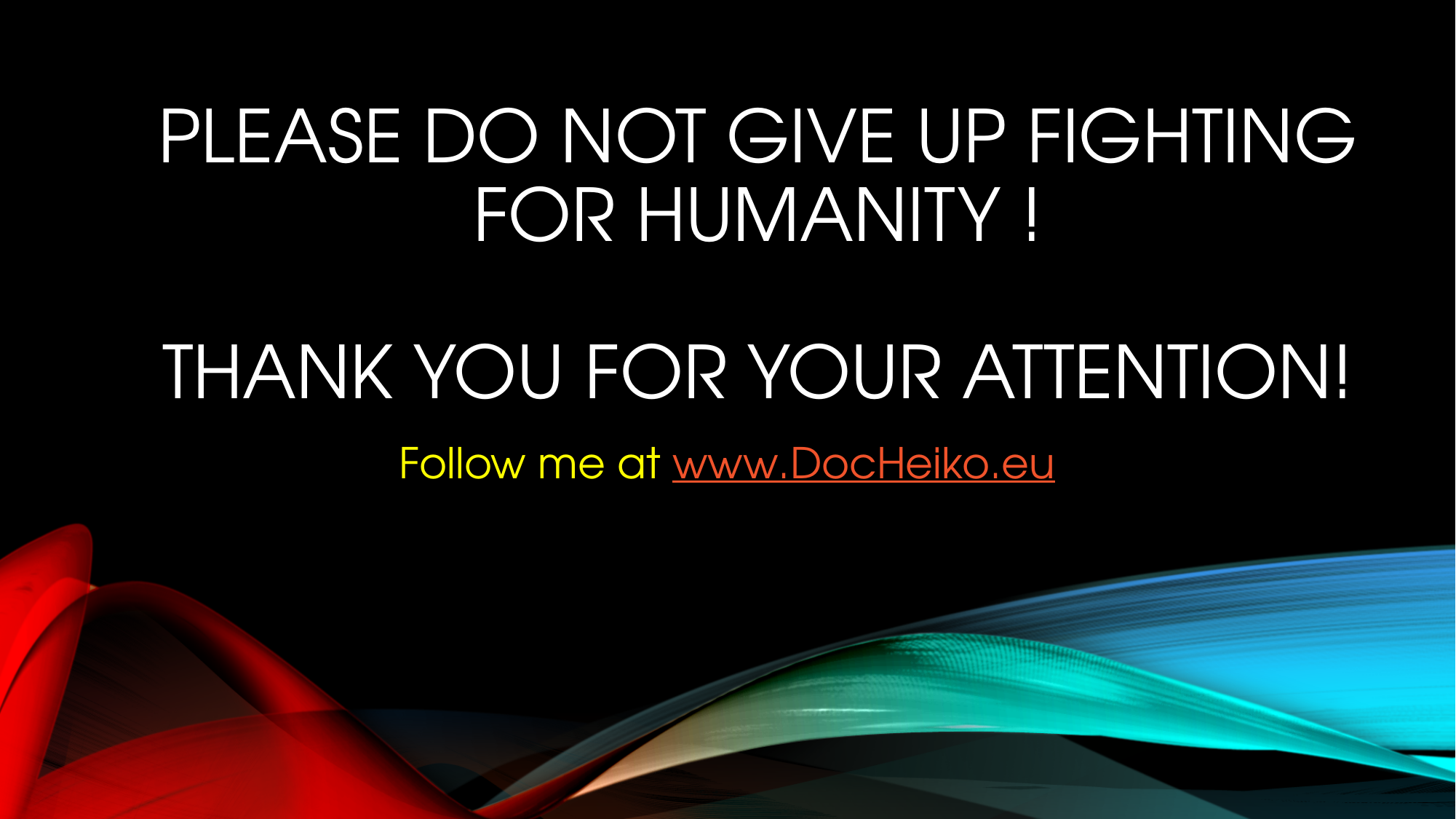

# PLEASE DO NOT GIVE UP FIGHTING FOR HUMANITY ! Thank you for your attention!
Follow me at www.DocHeiko.eu